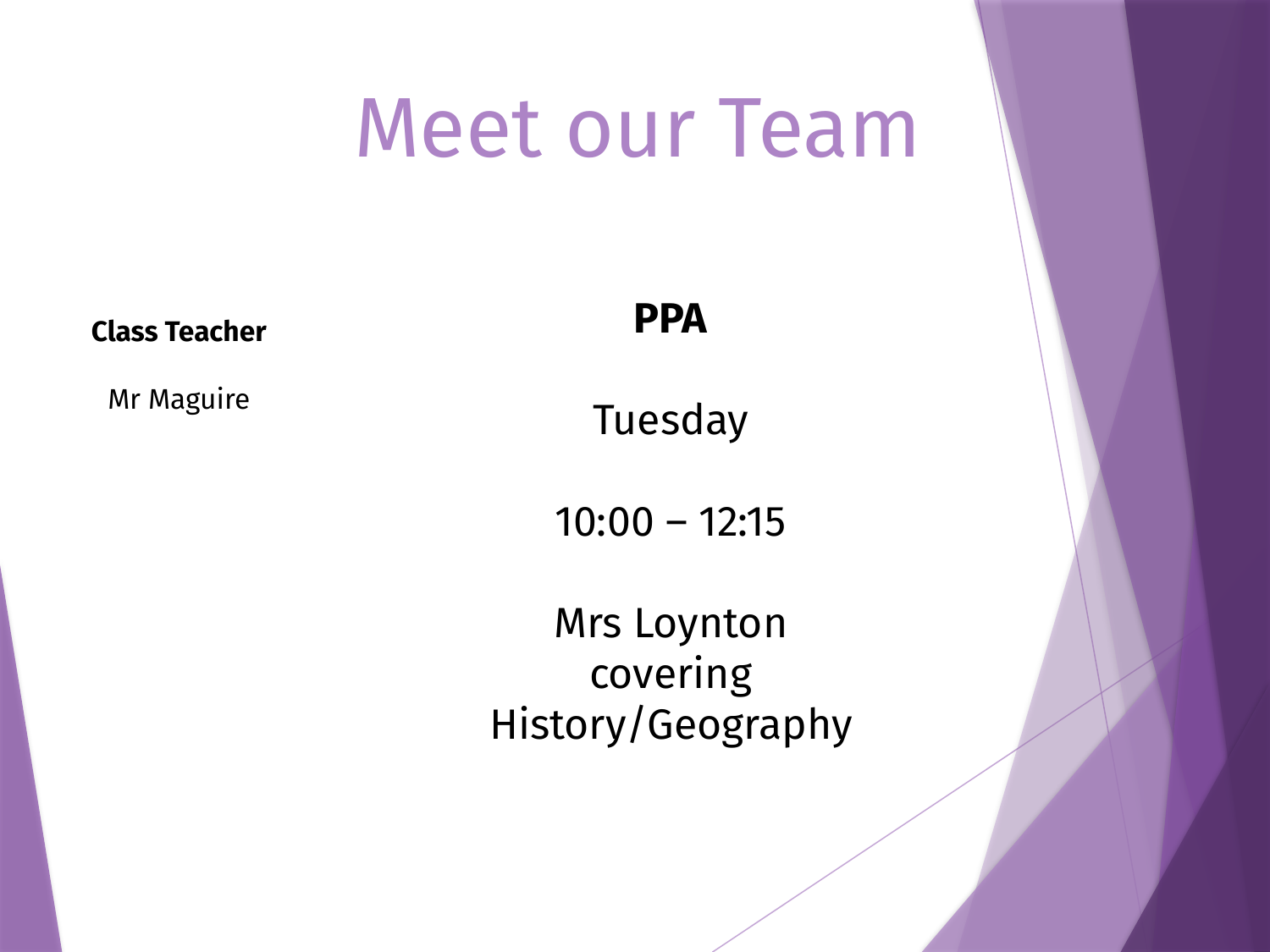

Meet our Team
# Class Teacher Mr Maguire
PPA
Tuesday

10:00 – 12:15

Mrs Loynton
covering History/Geography